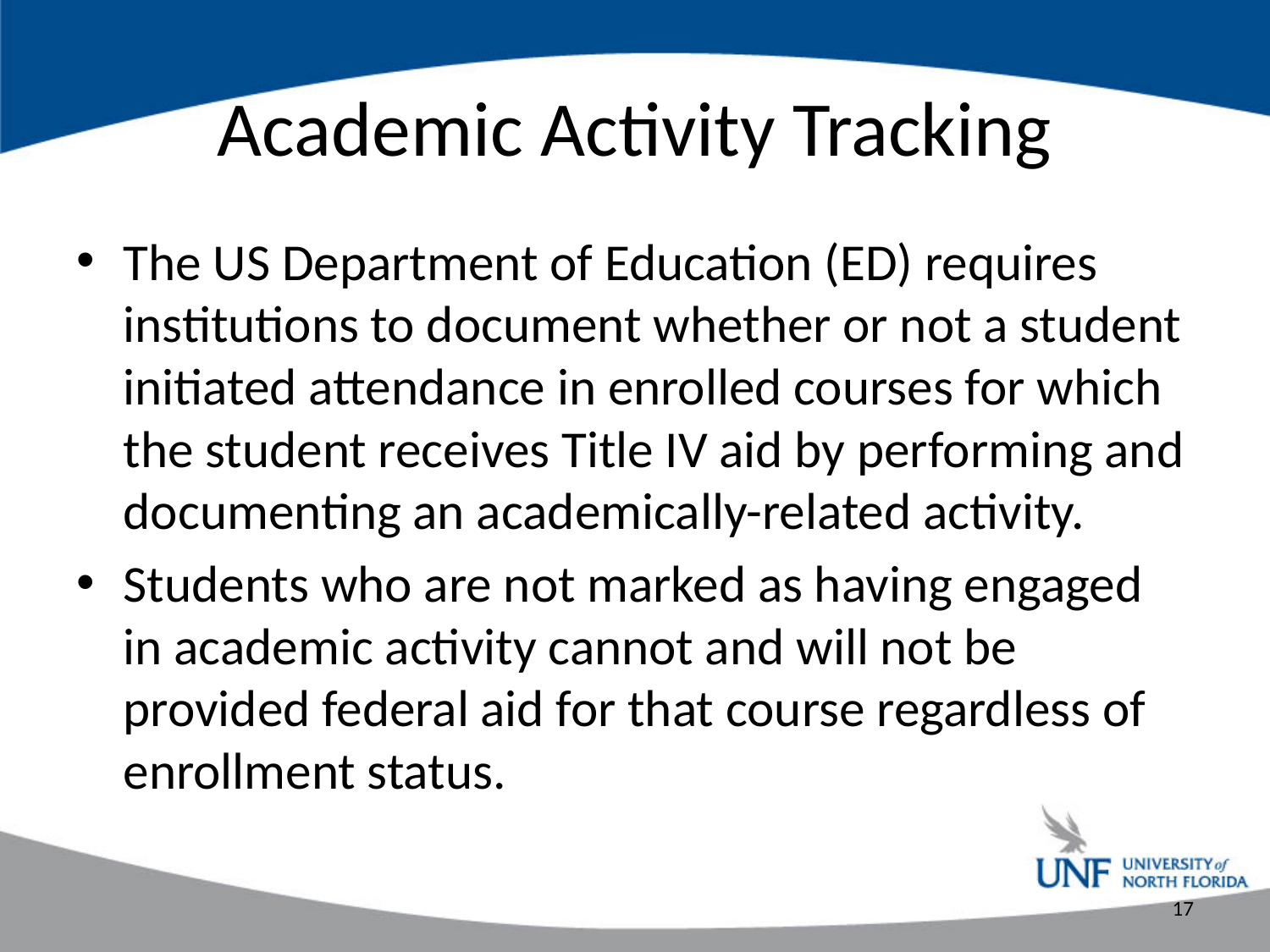

# Academic Activity Tracking
The US Department of Education (ED) requires institutions to document whether or not a student initiated attendance in enrolled courses for which the student receives Title IV aid by performing and documenting an academically-related activity.
Students who are not marked as having engaged in academic activity cannot and will not be provided federal aid for that course regardless of enrollment status.
17